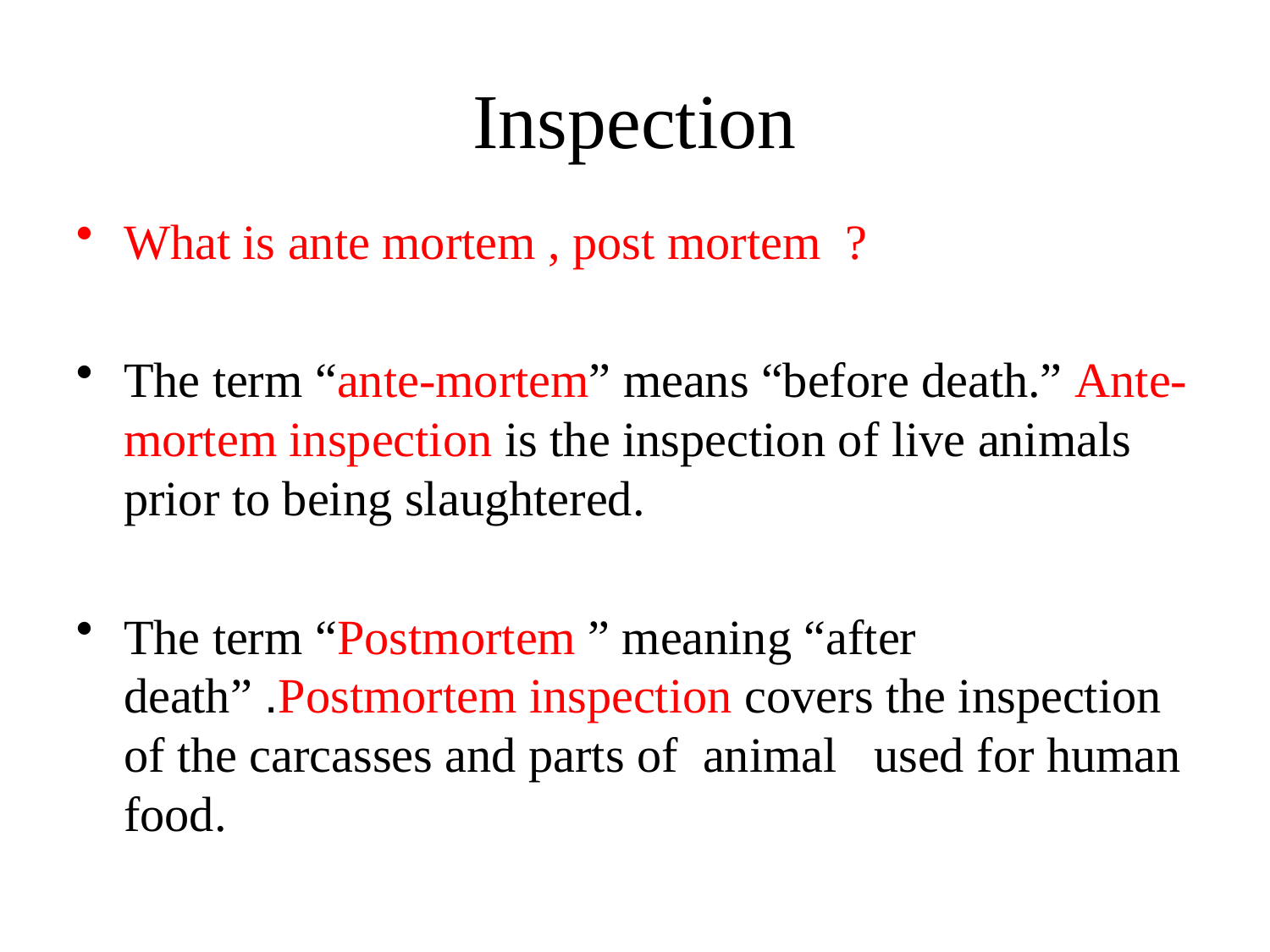

# Inspection
What is ante mortem , post mortem  ?

The term “ante-mortem” means “before death.” Ante-mortem inspection is the inspection of live animals   prior to being slaughtered.

The term “Postmortem ” meaning “after death” .Postmortem inspection covers the inspection of the carcasses and parts of  animal   used for human food.